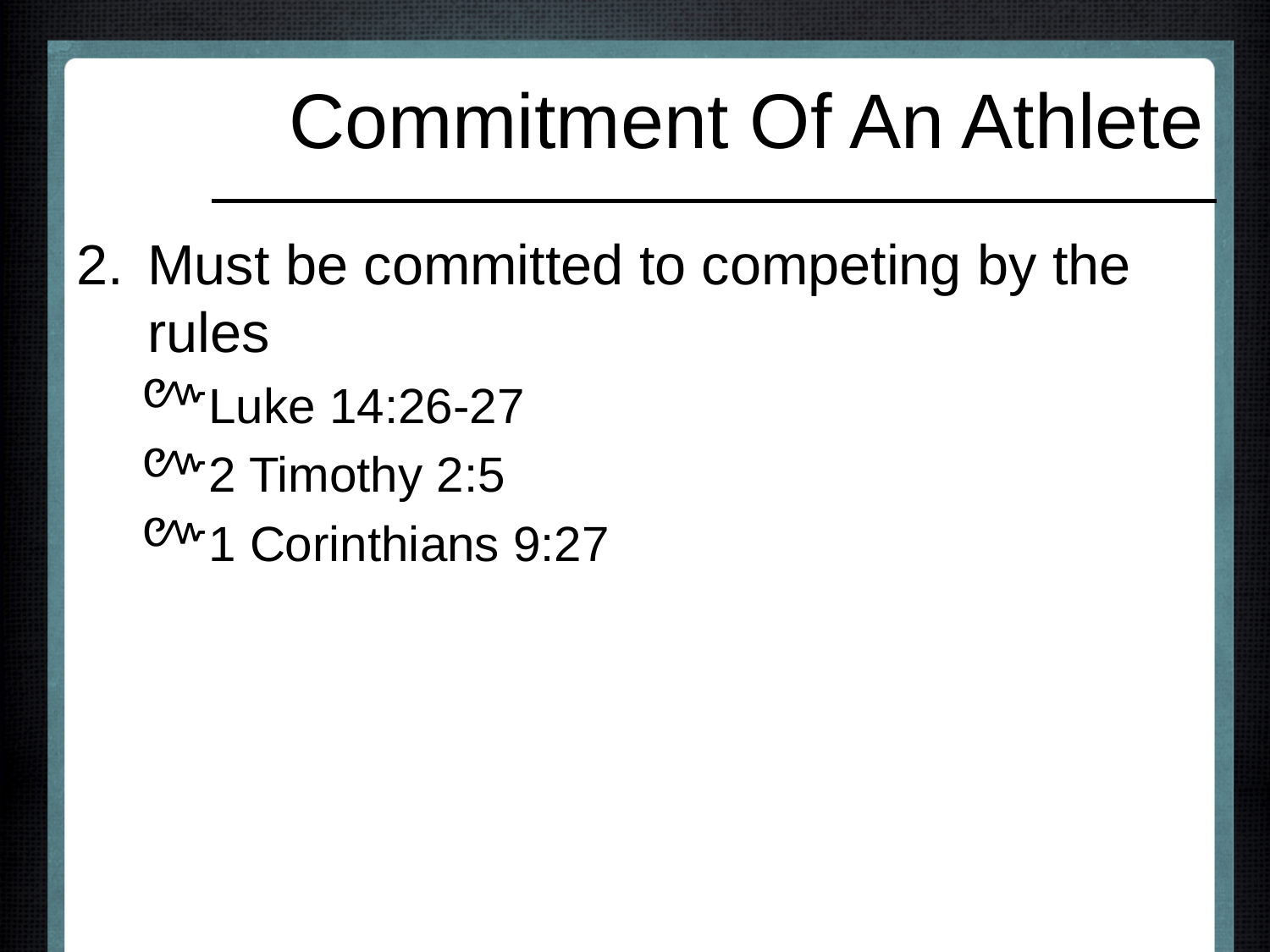

# Commitment Of An Athlete
Must be committed to competing by the rules
Luke 14:26-27
2 Timothy 2:5
1 Corinthians 9:27